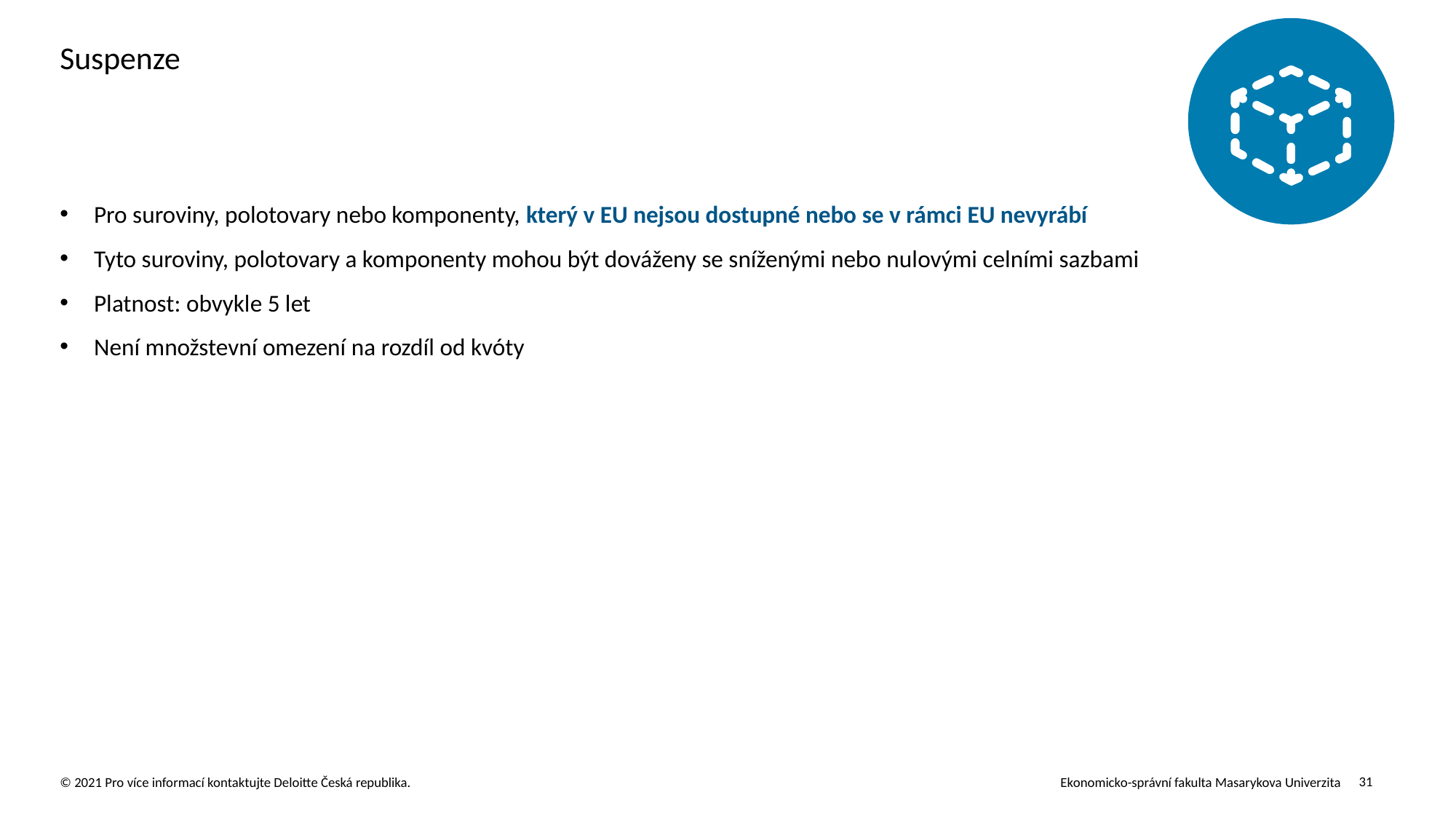

# Suspenze
Pro suroviny, polotovary nebo komponenty, který v EU nejsou dostupné nebo se v rámci EU nevyrábí
Tyto suroviny, polotovary a komponenty mohou být dováženy se sníženými nebo nulovými celními sazbami
Platnost: obvykle 5 let
Není množstevní omezení na rozdíl od kvóty